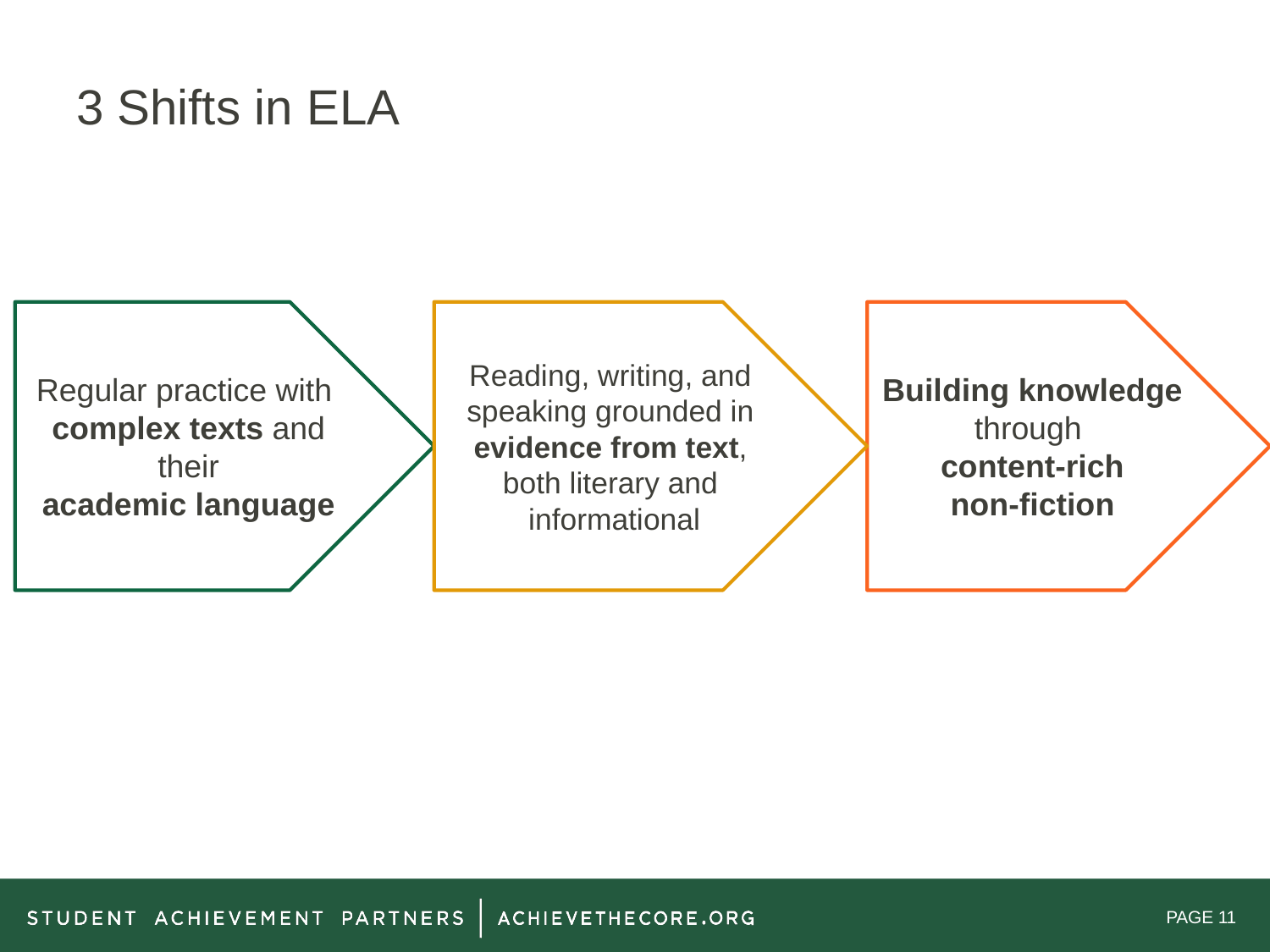

3 Shifts in ELA
Regular practice with
complex texts and their
academic language
Reading, writing, and
speaking grounded in
evidence from text,
both literary and
informational
Building knowledge
through
content-rich
non-fiction